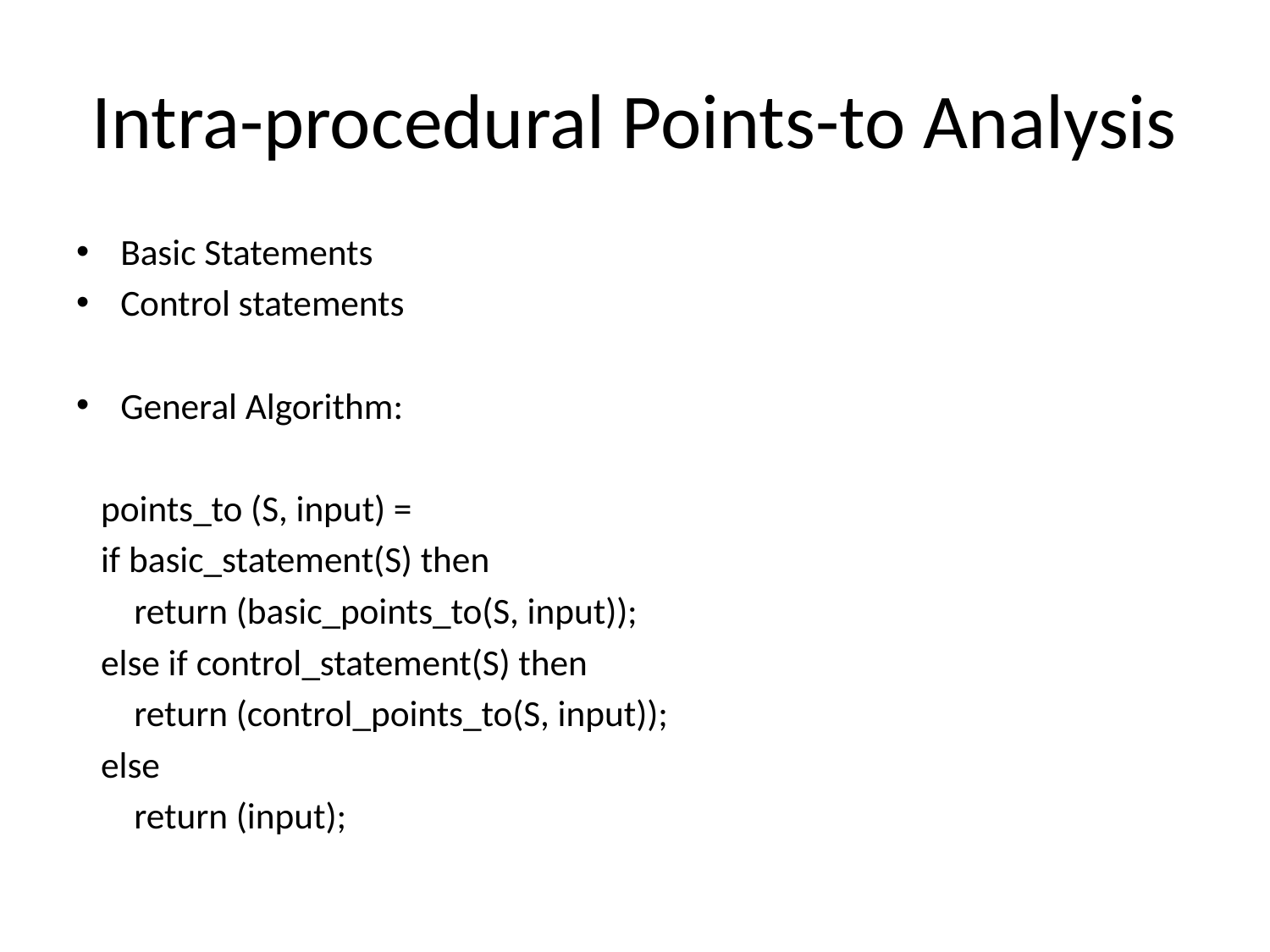

# Intra-procedural Points-to Analysis
Basic Statements
Control statements

General Algorithm:

   points_to (S, input) =
   if basic_statement(S) then
       return (basic_points_to(S, input));
   else if control_statement(S) then
       return (control_points_to(S, input));
   else
       return (input);